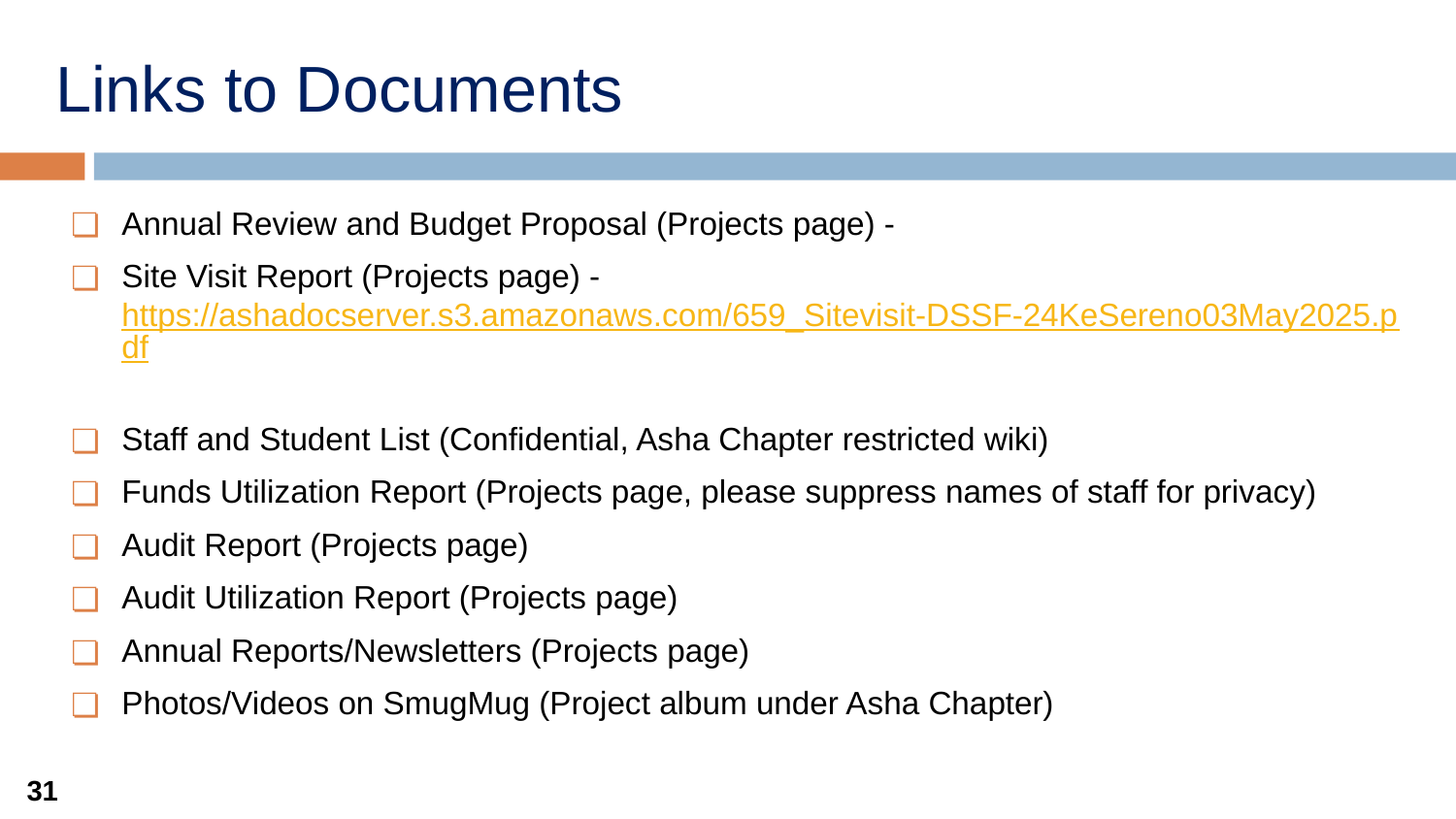

# Links to Documents
Annual Review and Budget Proposal (Projects page) -
Site Visit Report (Projects page) - https://ashadocserver.s3.amazonaws.com/659_Sitevisit-DSSF-24KeSereno03May2025.pdf
Staff and Student List (Confidential, Asha Chapter restricted wiki)
Funds Utilization Report (Projects page, please suppress names of staff for privacy)
Audit Report (Projects page)
Audit Utilization Report (Projects page)
Annual Reports/Newsletters (Projects page)
Photos/Videos on SmugMug (Project album under Asha Chapter)

31